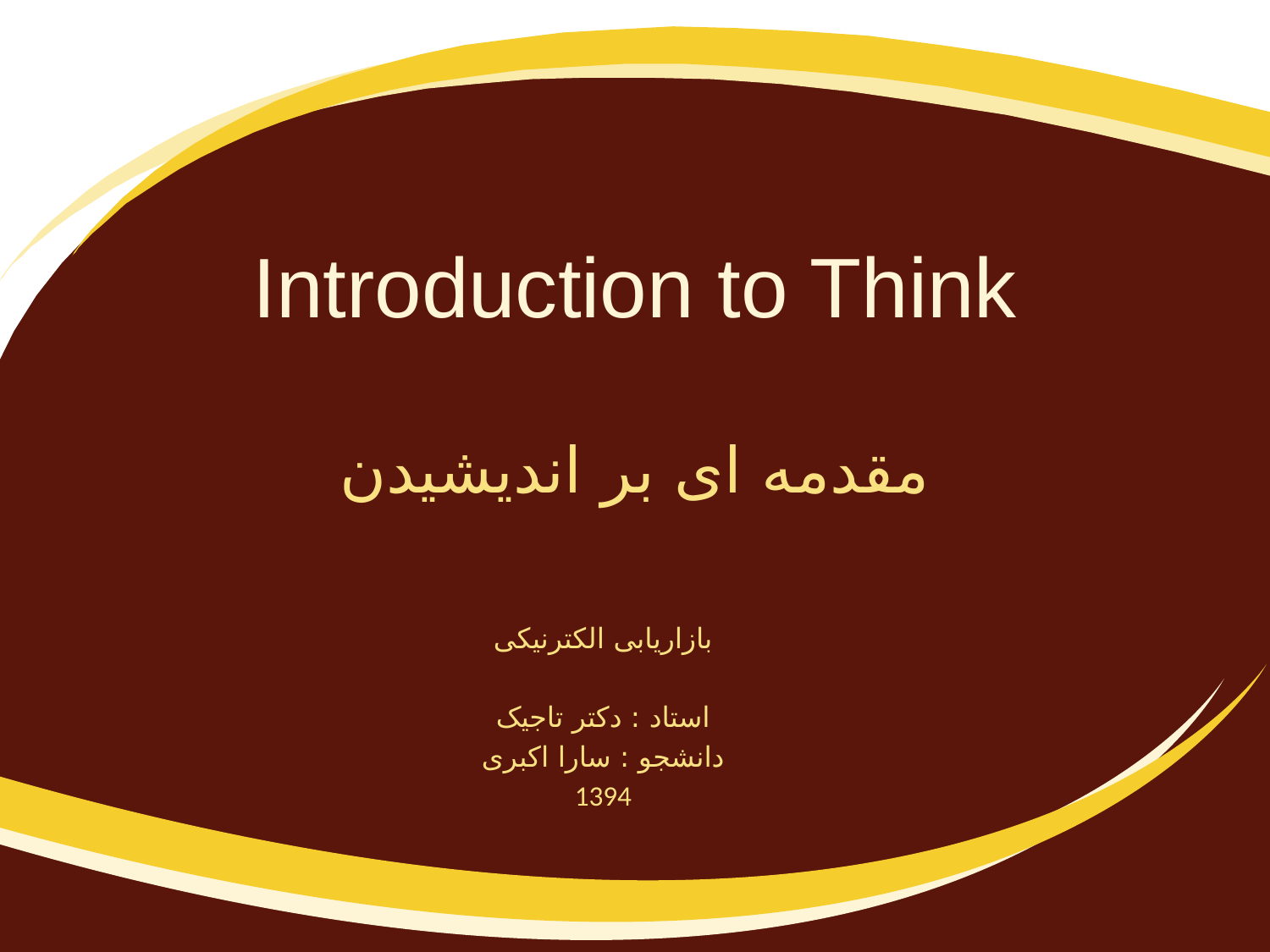

# Introduction to Think
مقدمه ای بر اندیشیدن

بازاریابی الکترنیکی

استاد : دکتر تاجیک
دانشجو : سارا اکبری
1394